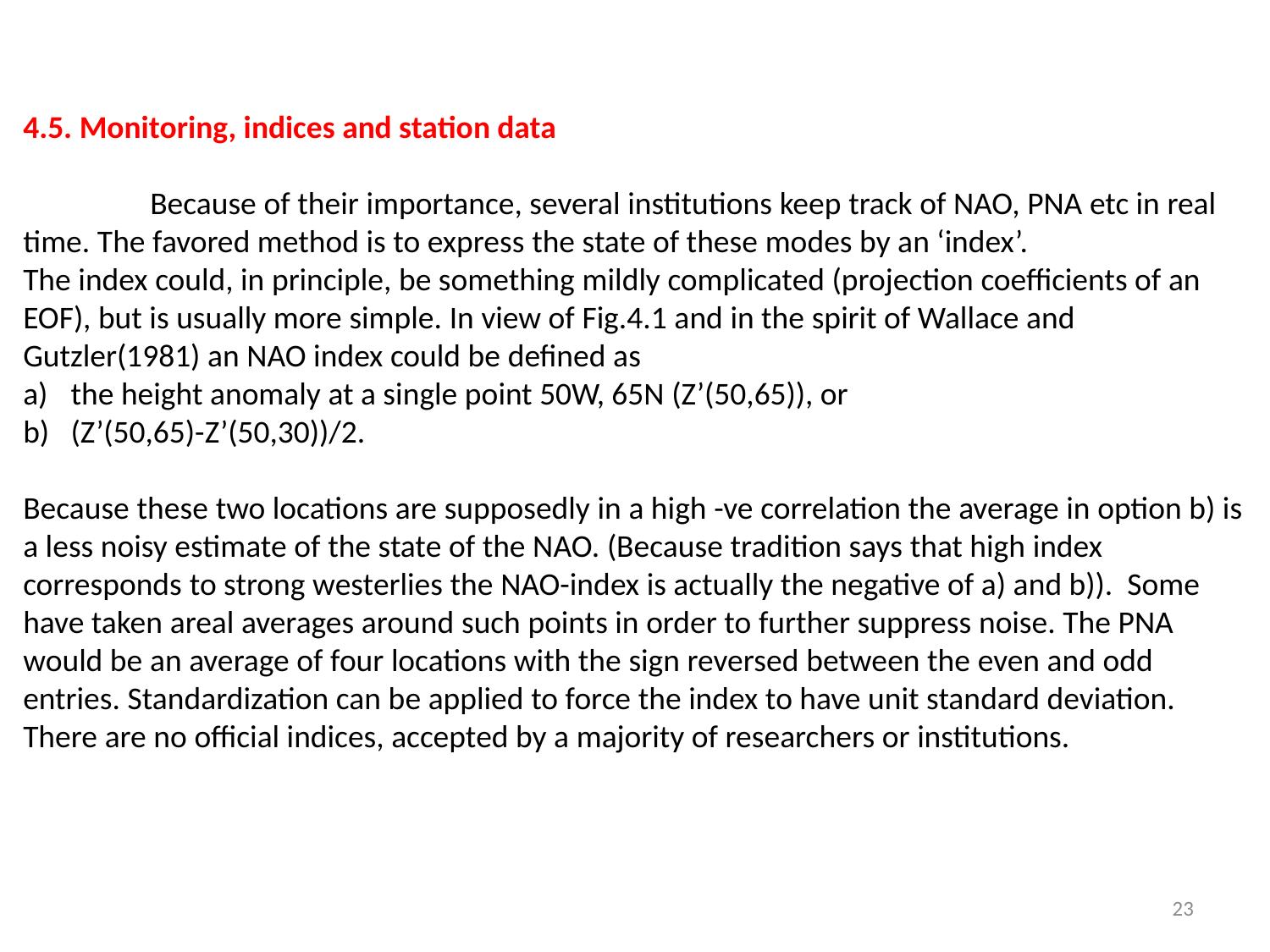

4.5. Monitoring, indices and station data

	Because of their importance, several institutions keep track of NAO, PNA etc in real time. The favored method is to express the state of these modes by an ‘index’.
The index could, in principle, be something mildly complicated (projection coefficients of an EOF), but is usually more simple. In view of Fig.4.1 and in the spirit of Wallace and Gutzler(1981) an NAO index could be defined as
the height anomaly at a single point 50W, 65N (Z’(50,65)), or
(Z’(50,65)-Z’(50,30))/2.

Because these two locations are supposedly in a high -ve correlation the average in option b) is a less noisy estimate of the state of the NAO. (Because tradition says that high index corresponds to strong westerlies the NAO-index is actually the negative of a) and b)).  Some have taken areal averages around such points in order to further suppress noise. The PNA would be an average of four locations with the sign reversed between the even and odd entries. Standardization can be applied to force the index to have unit standard deviation. There are no official indices, accepted by a majority of researchers or institutions.
23